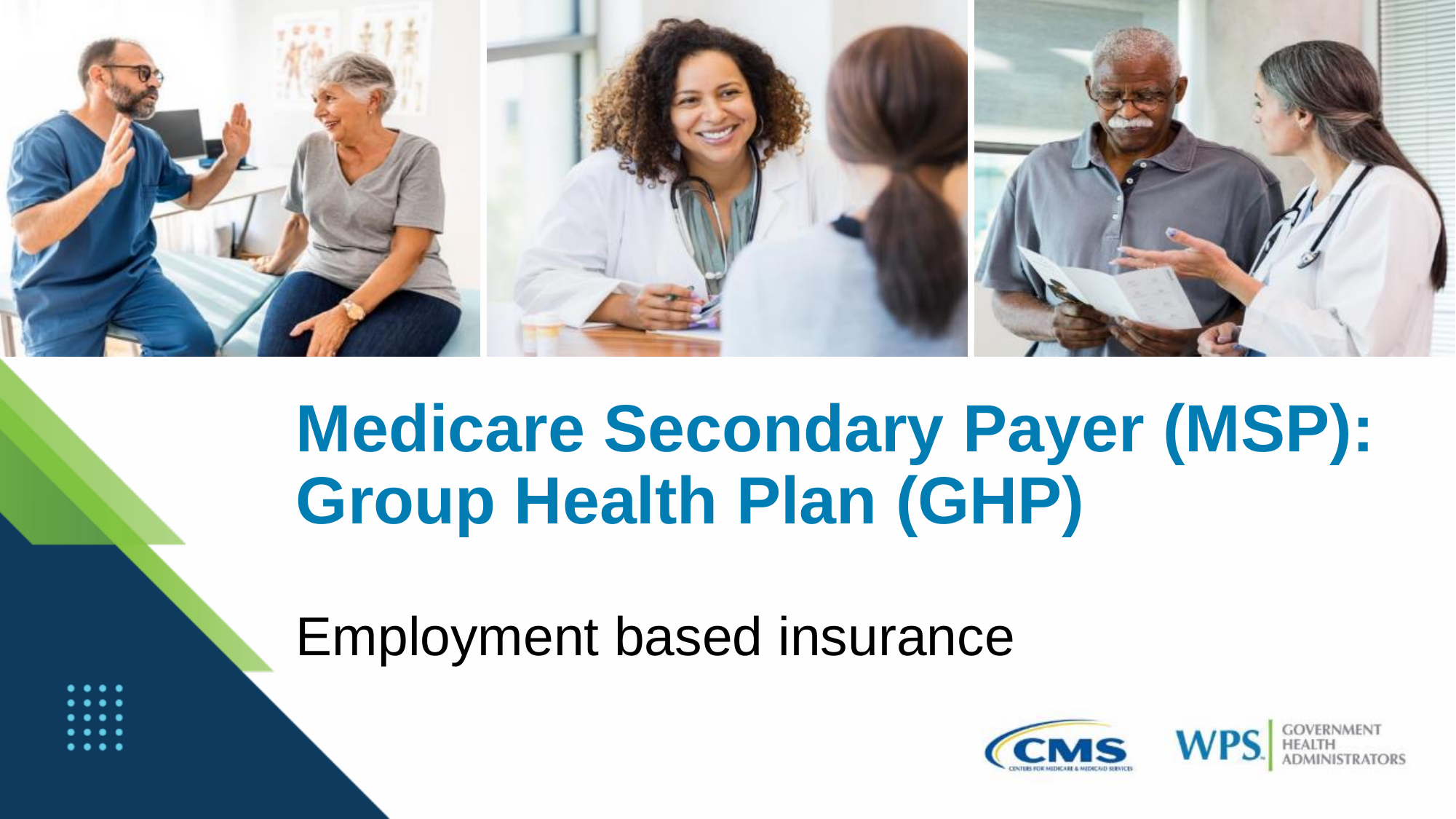

# Medicare Secondary Payer (MSP): Group Health Plan (GHP)
Employment based insurance